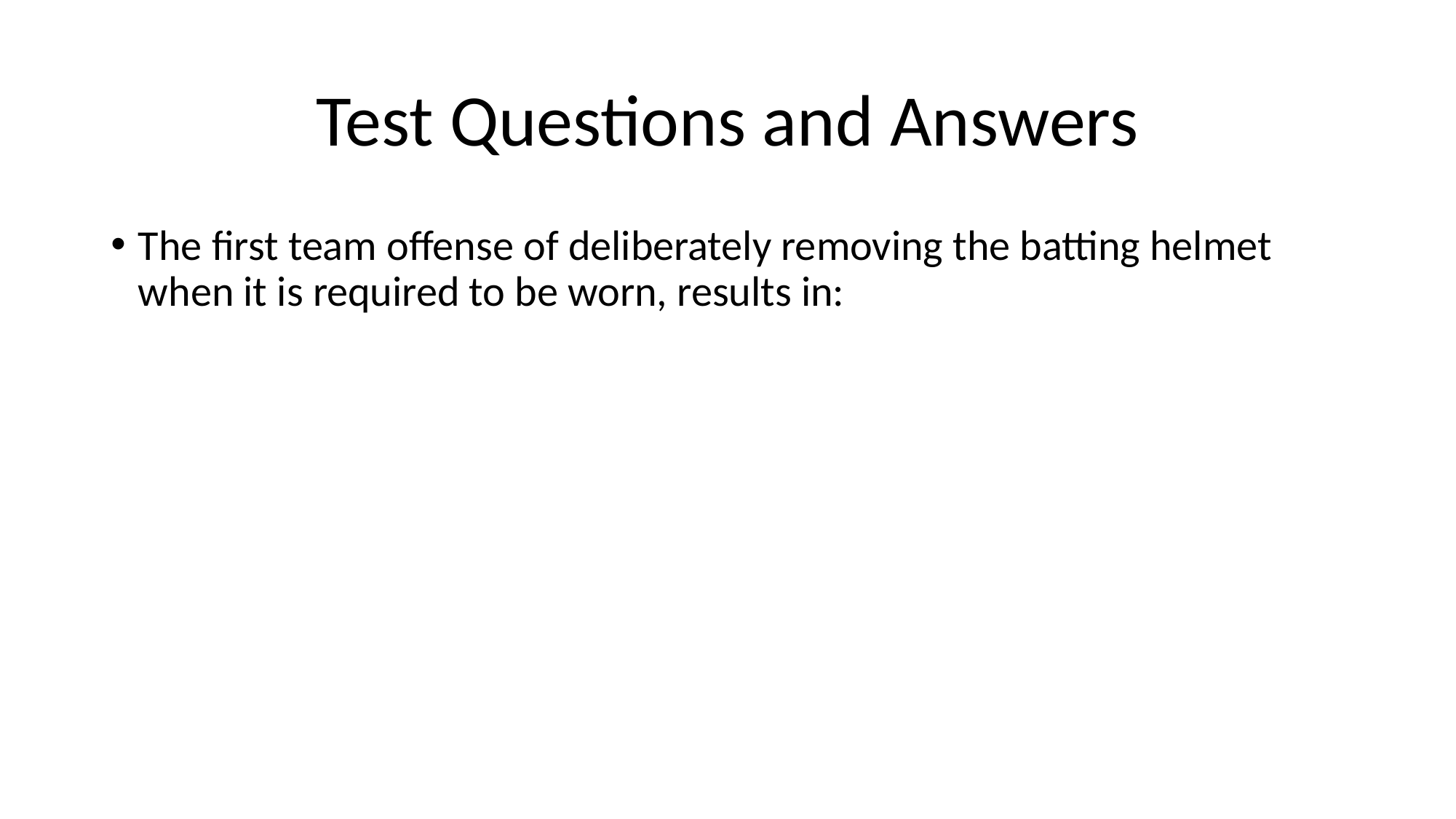

# Test Questions and Answers
The first team offense of deliberately removing the batting helmet when it is required to be worn, results in: